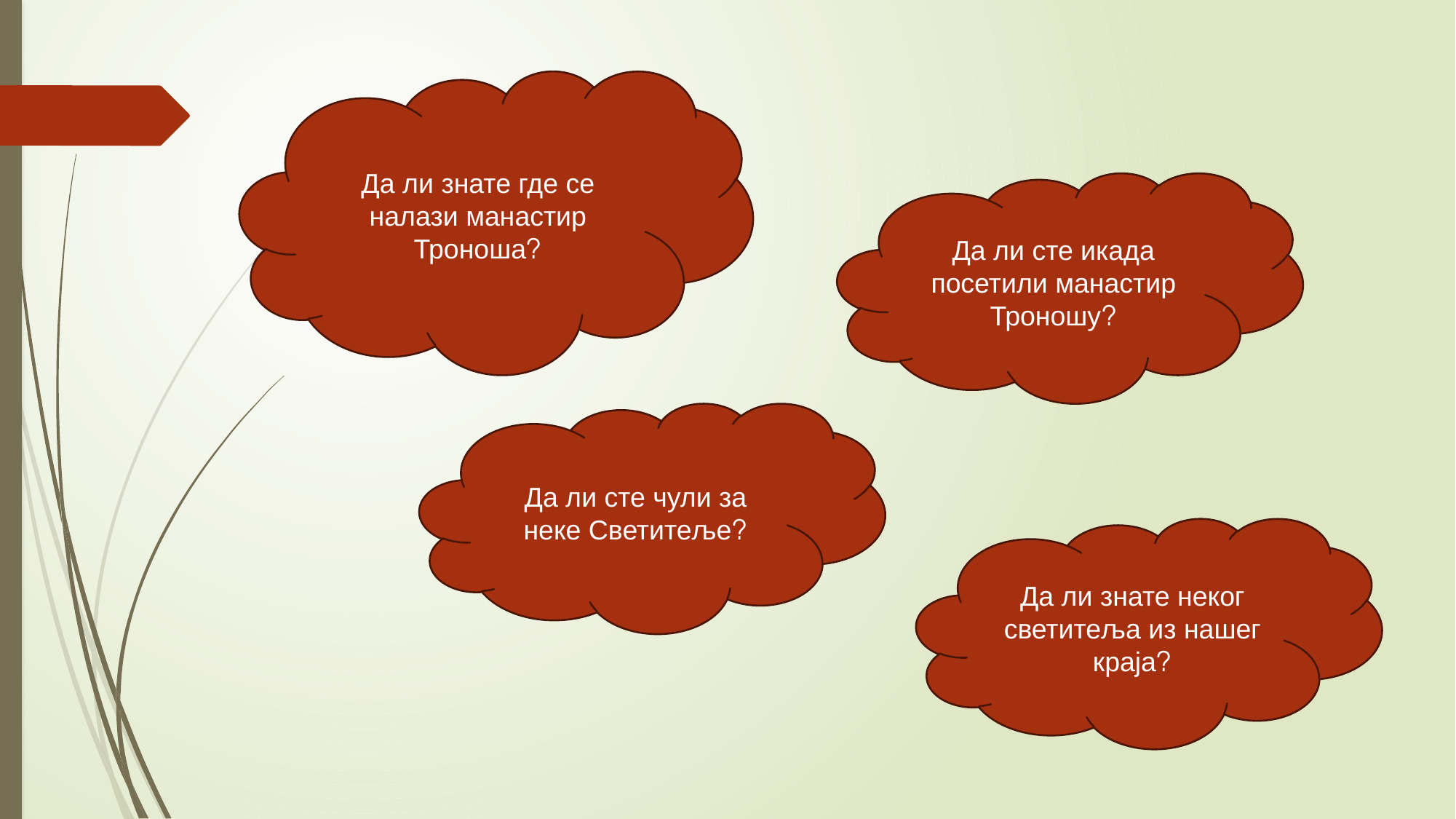

Да ли знате где се налази манастир Троноша?
Да ли сте икада посетили манастир Троношу?
Да ли сте чули за неке Светитеље?
Да ли знате неког светитеља из нашег краја?